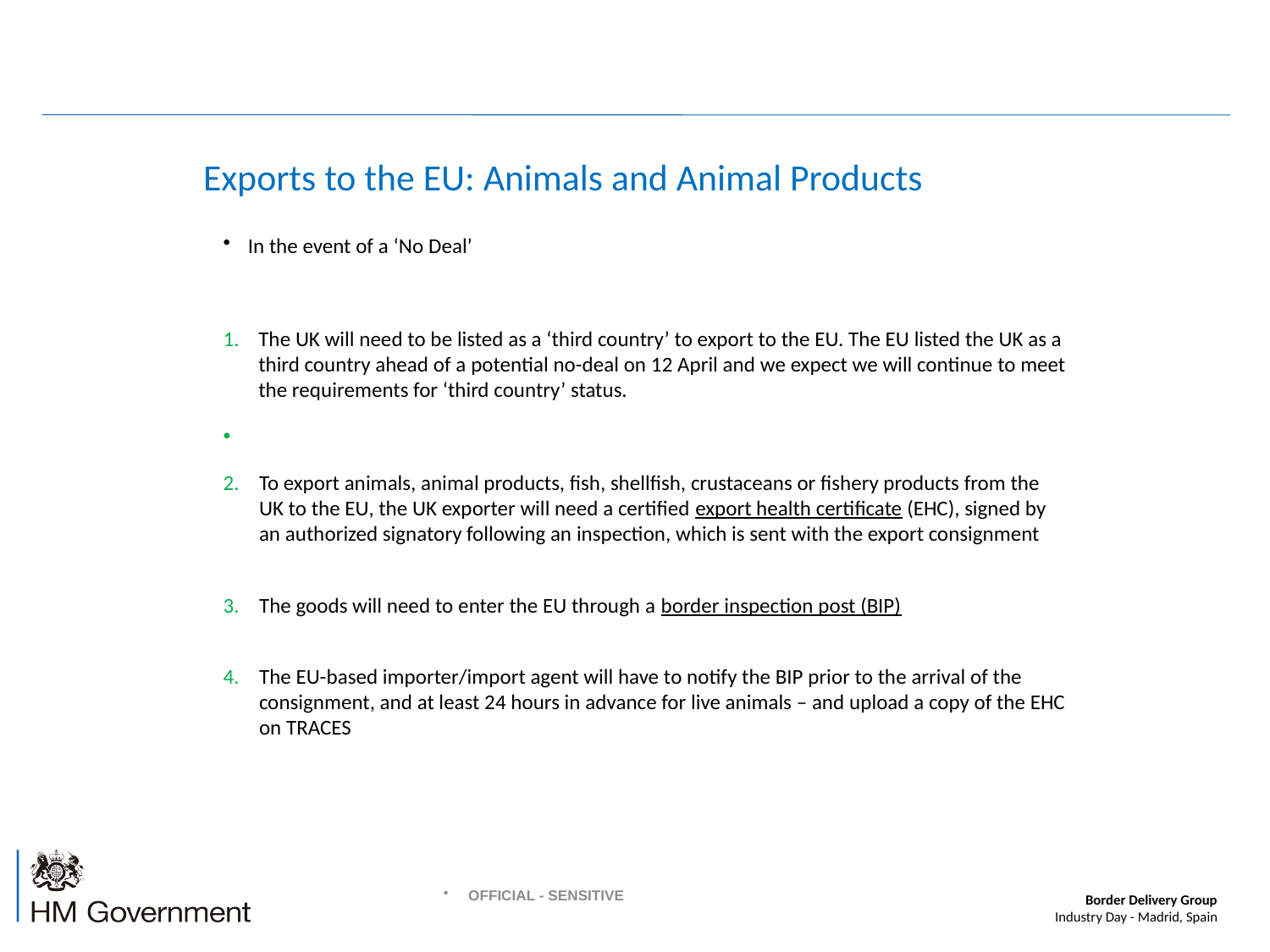

#
overall_0_131890129951127481 columns_1_131898676008132304 6_1_131889998640165249 9_1_131889998640376058 25_1_131890006548949768 30_1_131890010047522118 33_1_131890010222844276 37_1_131890018140189422 38_1_131890029732408871 44_1_131890068567785038 27_1_131890129739223457 8_1_131892805328226547
Exports to the EU: Animals and Animal Products
In the event of a ‘No Deal’

The UK will need to be listed as a ‘third country’ to export to the EU. The EU listed the UK as a third country ahead of a potential no-deal on 12 April and we expect we will continue to meet the requirements for ‘third country’ status.

To export animals, animal products, fish, shellfish, crustaceans or fishery products from the UK to the EU, the UK exporter will need a certified export health certificate (EHC), signed by an authorized signatory following an inspection, which is sent with the export consignment

The goods will need to enter the EU through a border inspection post (BIP)

The EU-based importer/import agent will have to notify the BIP prior to the arrival of the consignment, and at least 24 hours in advance for live animals – and upload a copy of the EHC on TRACES
OFFICIAL - SENSITIVE